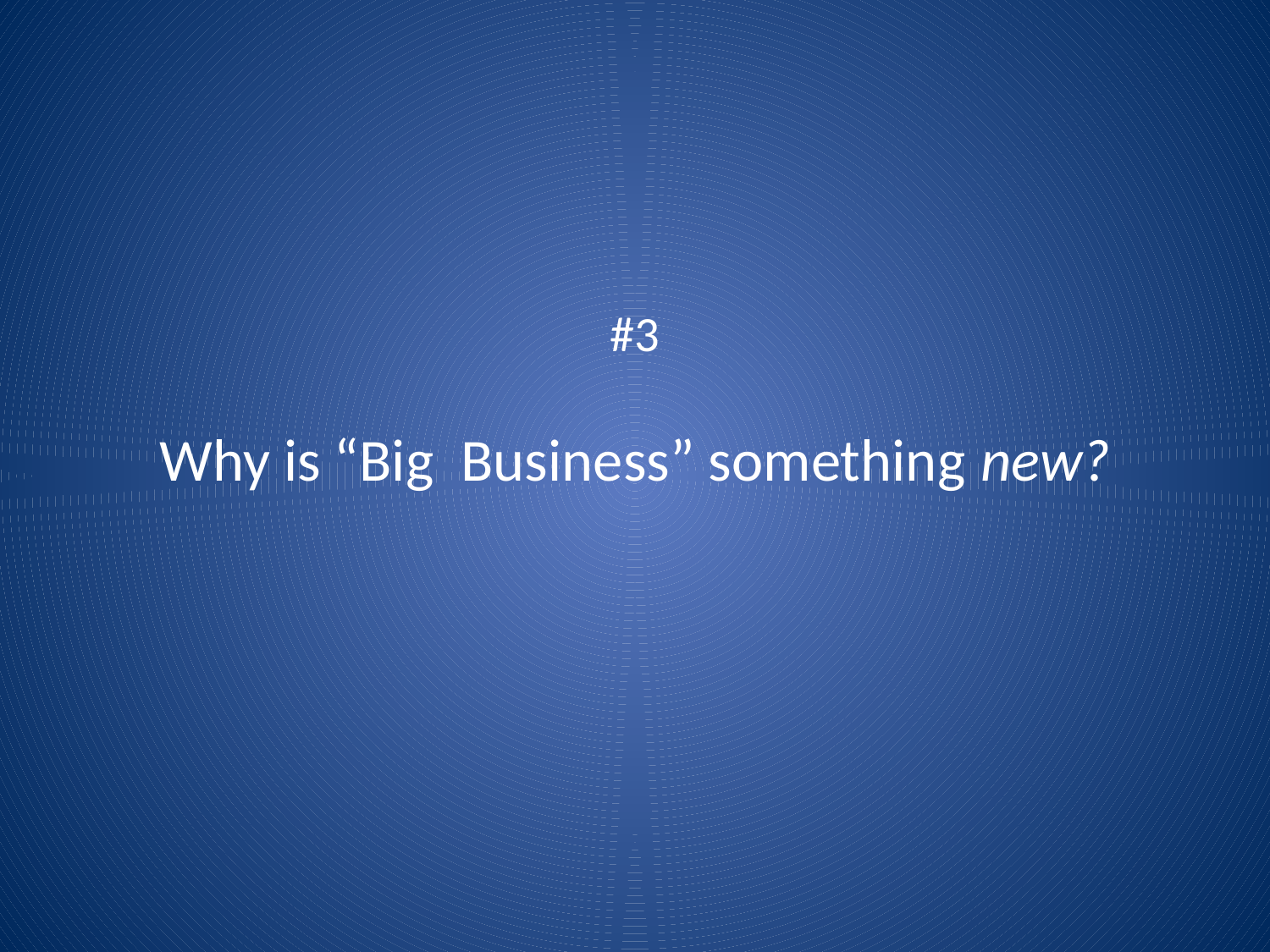

# #3 Why is “Big  Business” something new?